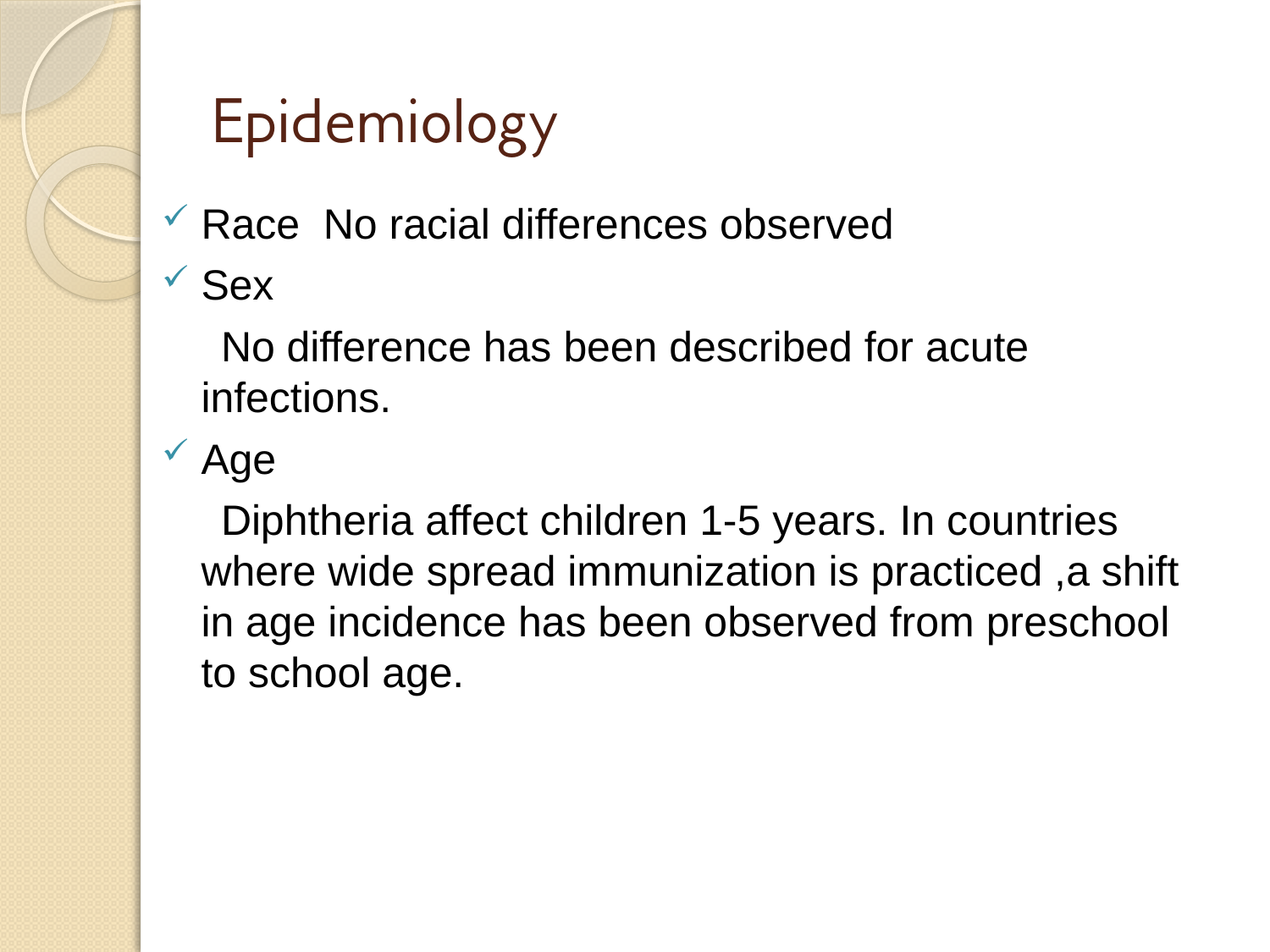

# Epidemiology
Race  No racial differences observed
Sex
     No difference has been described for acute infections.
Age
     Diphtheria affect children 1-5 years. In countries where wide spread immunization is practiced ,a shift in age incidence has been observed from preschool to school age.